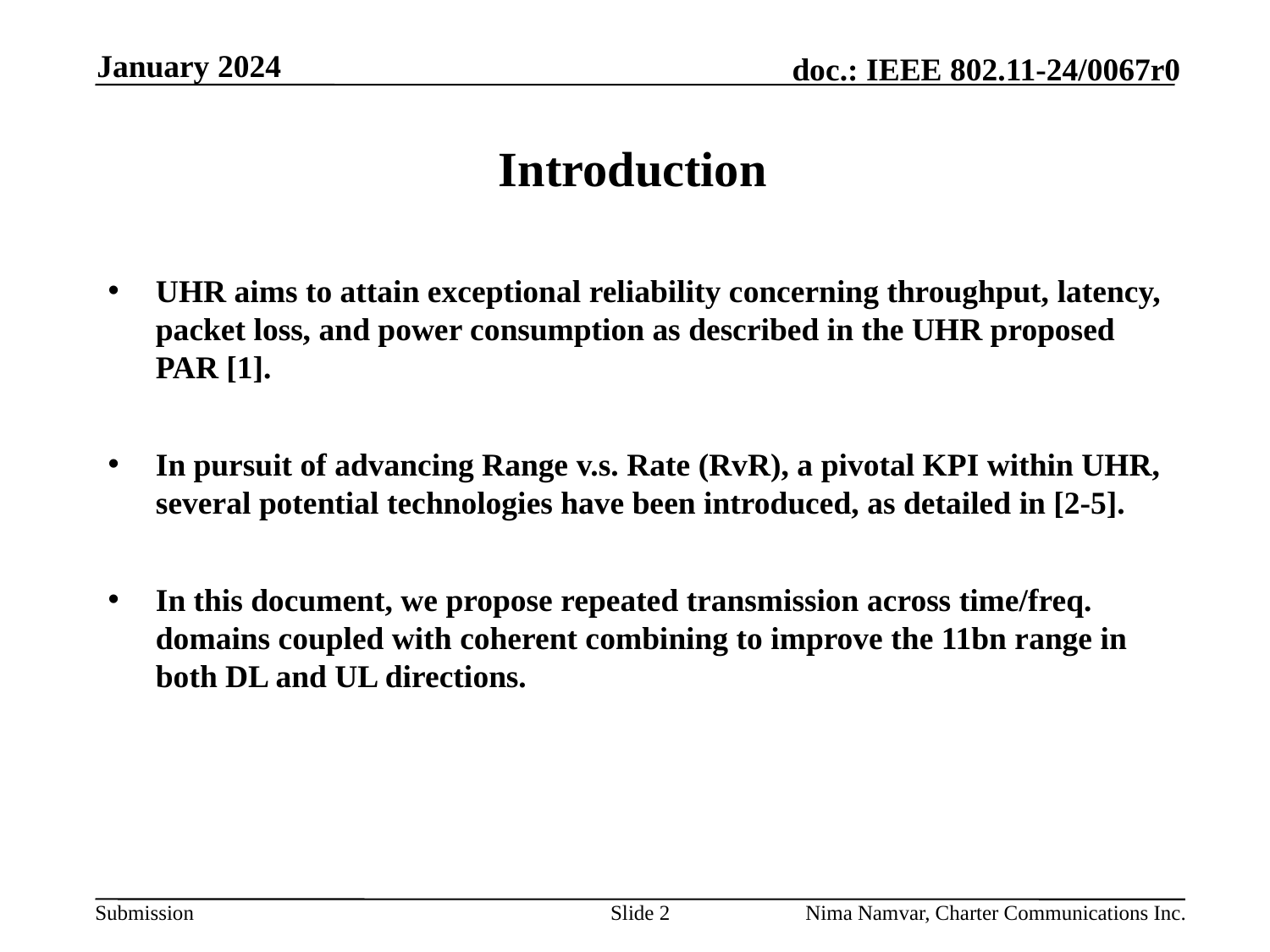

January 2024
Introduction
UHR aims to attain exceptional reliability concerning throughput, latency, packet loss, and power consumption as described in the UHR proposed PAR [1].

In pursuit of advancing Range v.s. Rate (RvR), a pivotal KPI within UHR, several potential technologies have been introduced, as detailed in [2-5].

In this document, we propose repeated transmission across time/freq. domains coupled with coherent combining to improve the 11bn range in both DL and UL directions.

Slide 2
Nima Namvar, Charter Communications Inc.